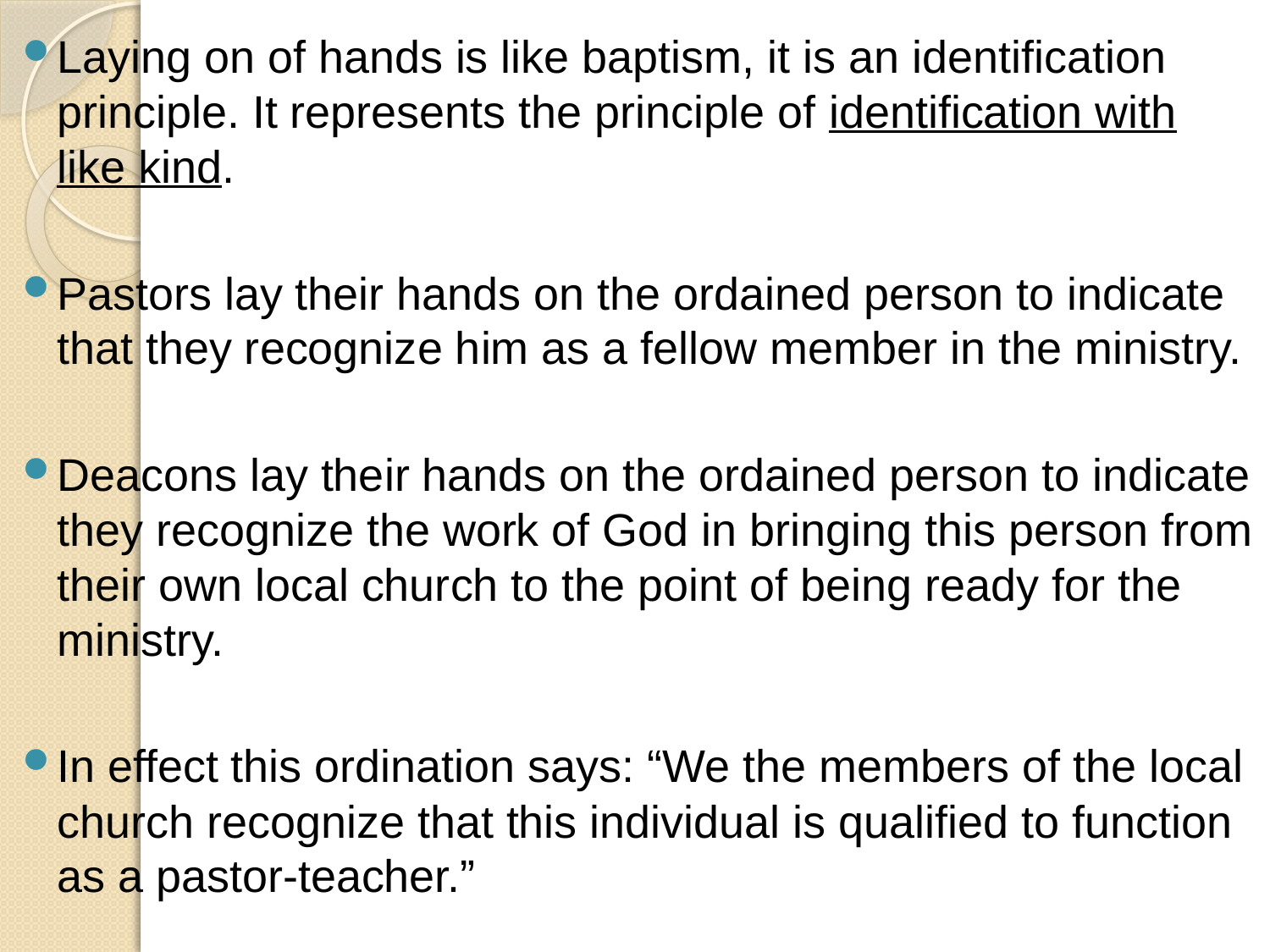

Laying on of hands is like baptism, it is an identification principle. It represents the principle of identification with like kind.

Pastors lay their hands on the ordained person to indicate that they recognize him as a fellow member in the ministry.

Deacons lay their hands on the ordained person to indicate they recognize the work of God in bringing this person from their own local church to the point of being ready for the ministry.

In effect this ordination says: “We the members of the local church recognize that this individual is qualified to function as a pastor-teacher.”